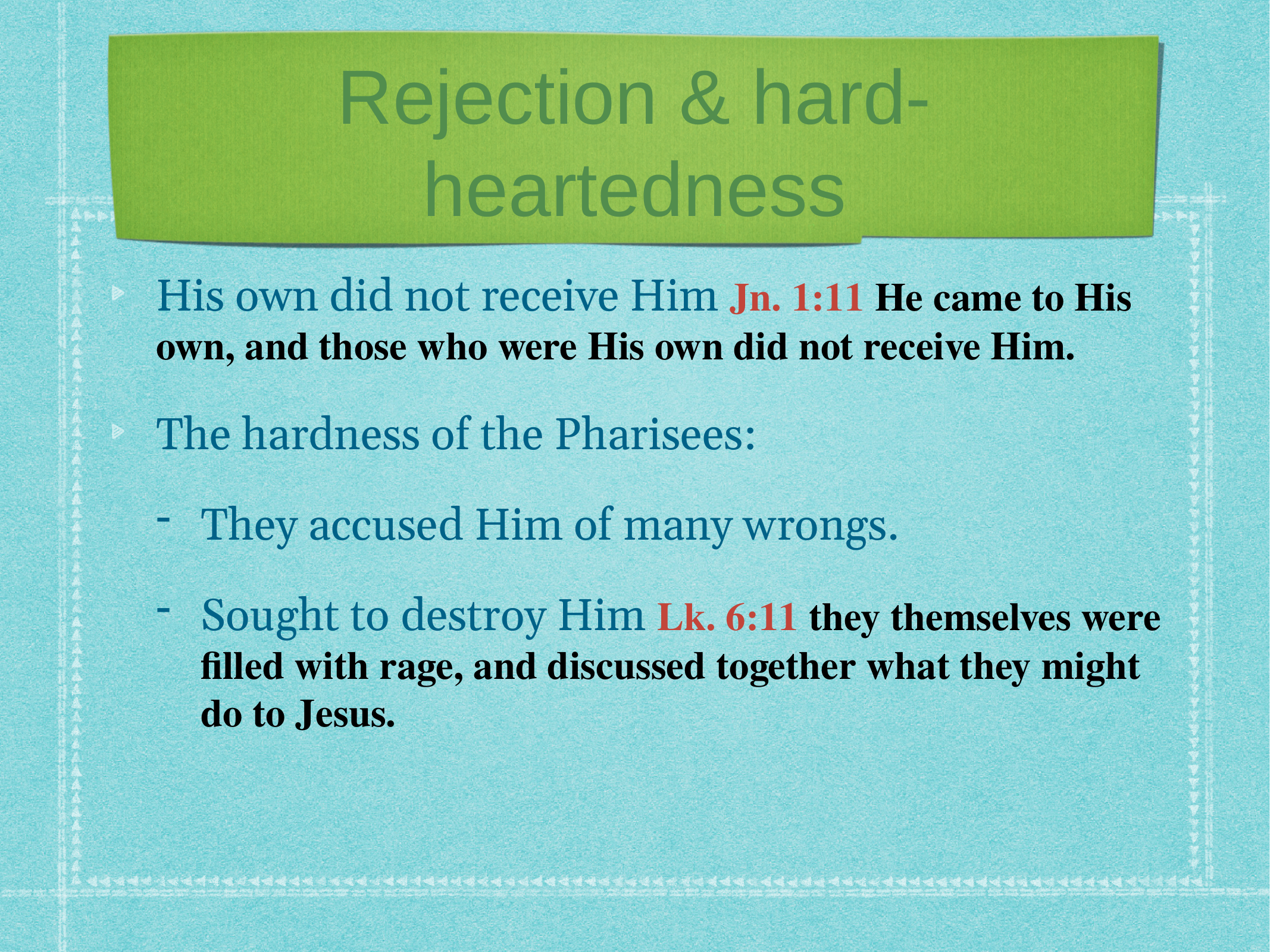

# Rejection & hard-heartedness
His own did not receive Him Jn. 1:11 He came to His own, and those who were His own did not receive Him.
The hardness of the Pharisees:
They accused Him of many wrongs.
Sought to destroy Him Lk. 6:11 they themselves were filled with rage, and discussed together what they might do to Jesus.